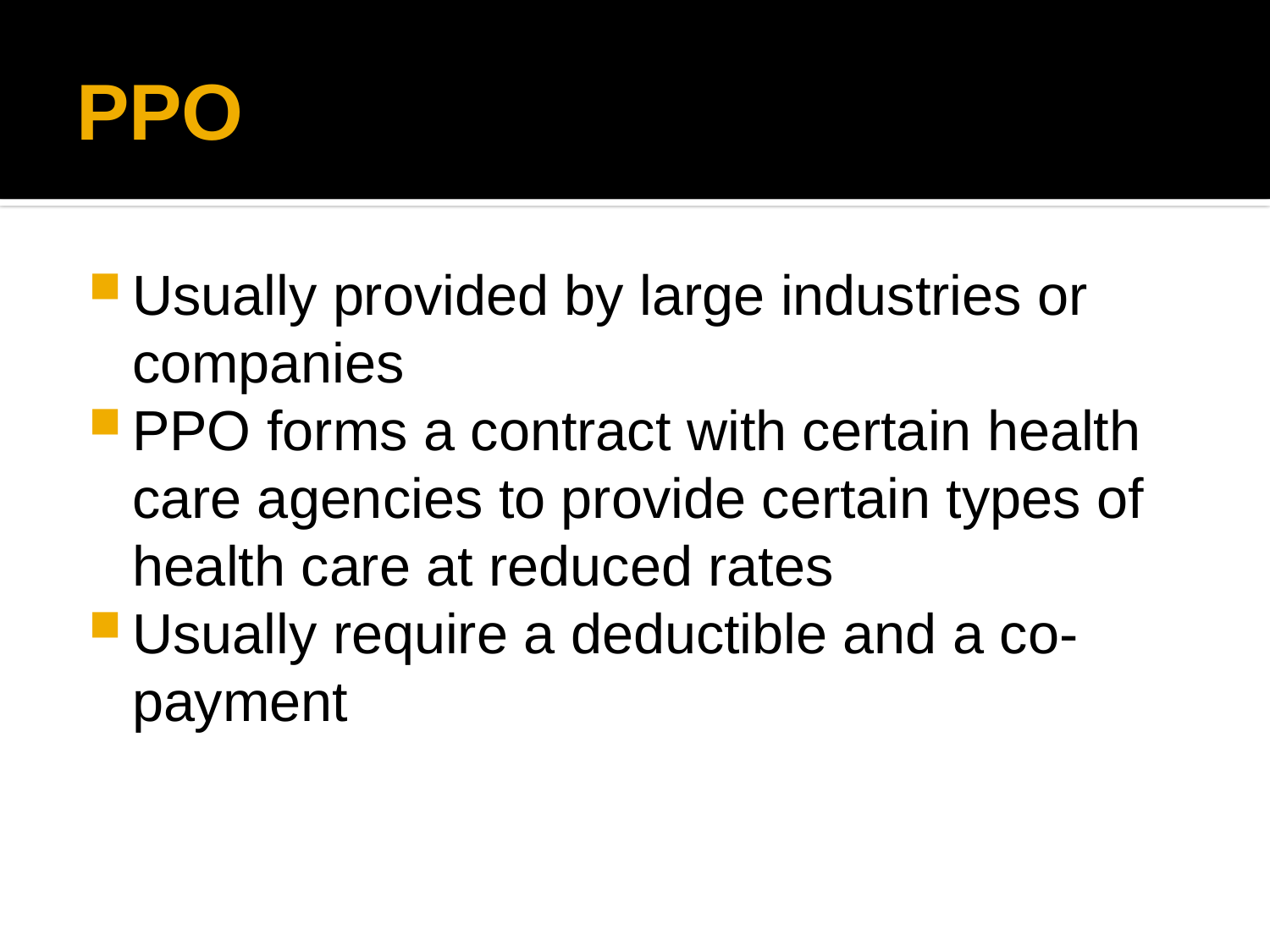

# PPO
Usually provided by large industries or companies
PPO forms a contract with certain health care agencies to provide certain types of health care at reduced rates
Usually require a deductible and a co-payment